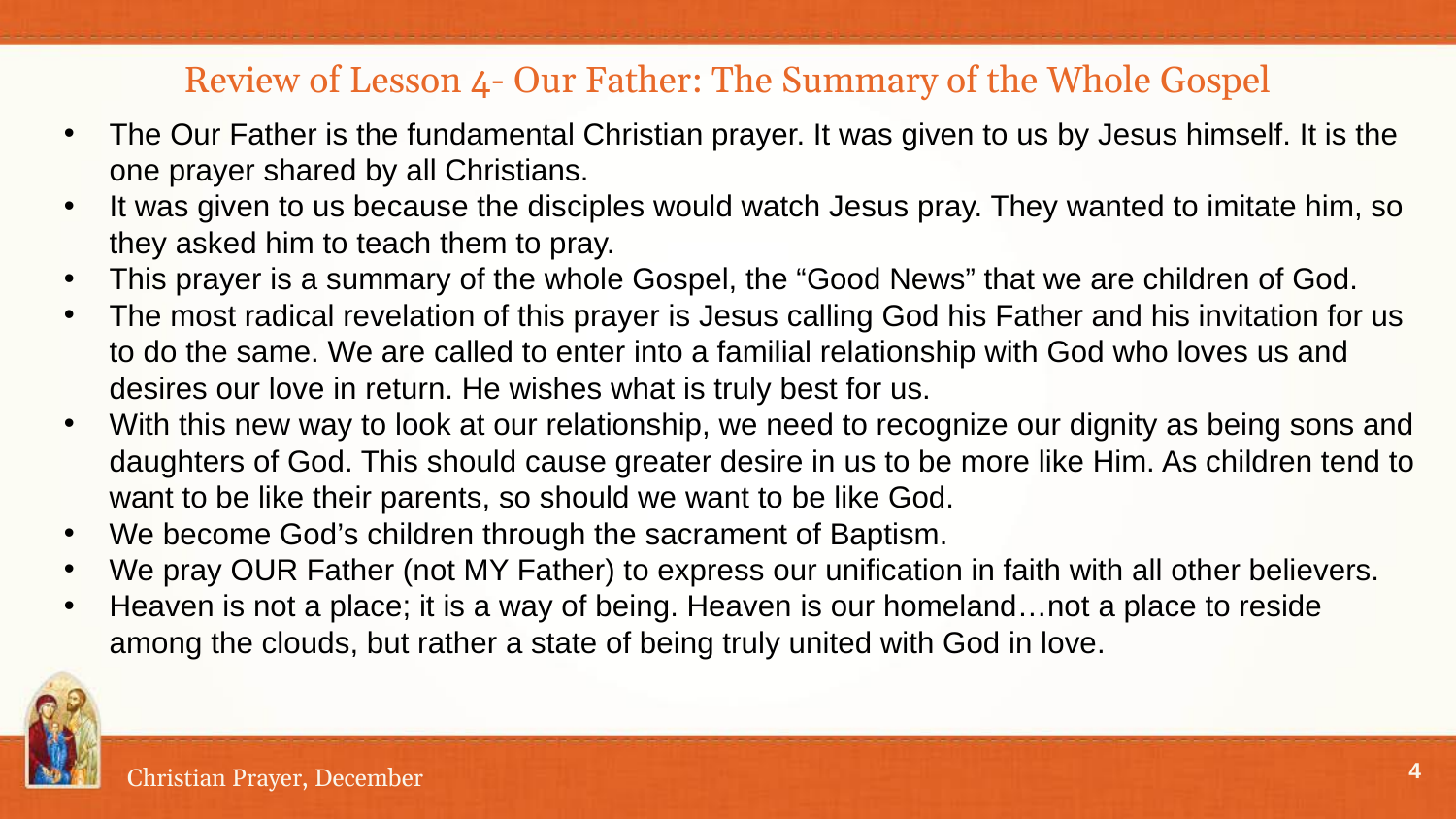

# Review of Lesson 4- Our Father: The Summary of the Whole Gospel
The Our Father is the fundamental Christian prayer. It was given to us by Jesus himself. It is the one prayer shared by all Christians.
It was given to us because the disciples would watch Jesus pray. They wanted to imitate him, so they asked him to teach them to pray.
This prayer is a summary of the whole Gospel, the “Good News” that we are children of God.
The most radical revelation of this prayer is Jesus calling God his Father and his invitation for us to do the same. We are called to enter into a familial relationship with God who loves us and desires our love in return. He wishes what is truly best for us.
With this new way to look at our relationship, we need to recognize our dignity as being sons and daughters of God. This should cause greater desire in us to be more like Him. As children tend to want to be like their parents, so should we want to be like God.
We become God’s children through the sacrament of Baptism.
We pray OUR Father (not MY Father) to express our unification in faith with all other believers.
Heaven is not a place; it is a way of being. Heaven is our homeland…not a place to reside among the clouds, but rather a state of being truly united with God in love.
4
Christian Prayer, December